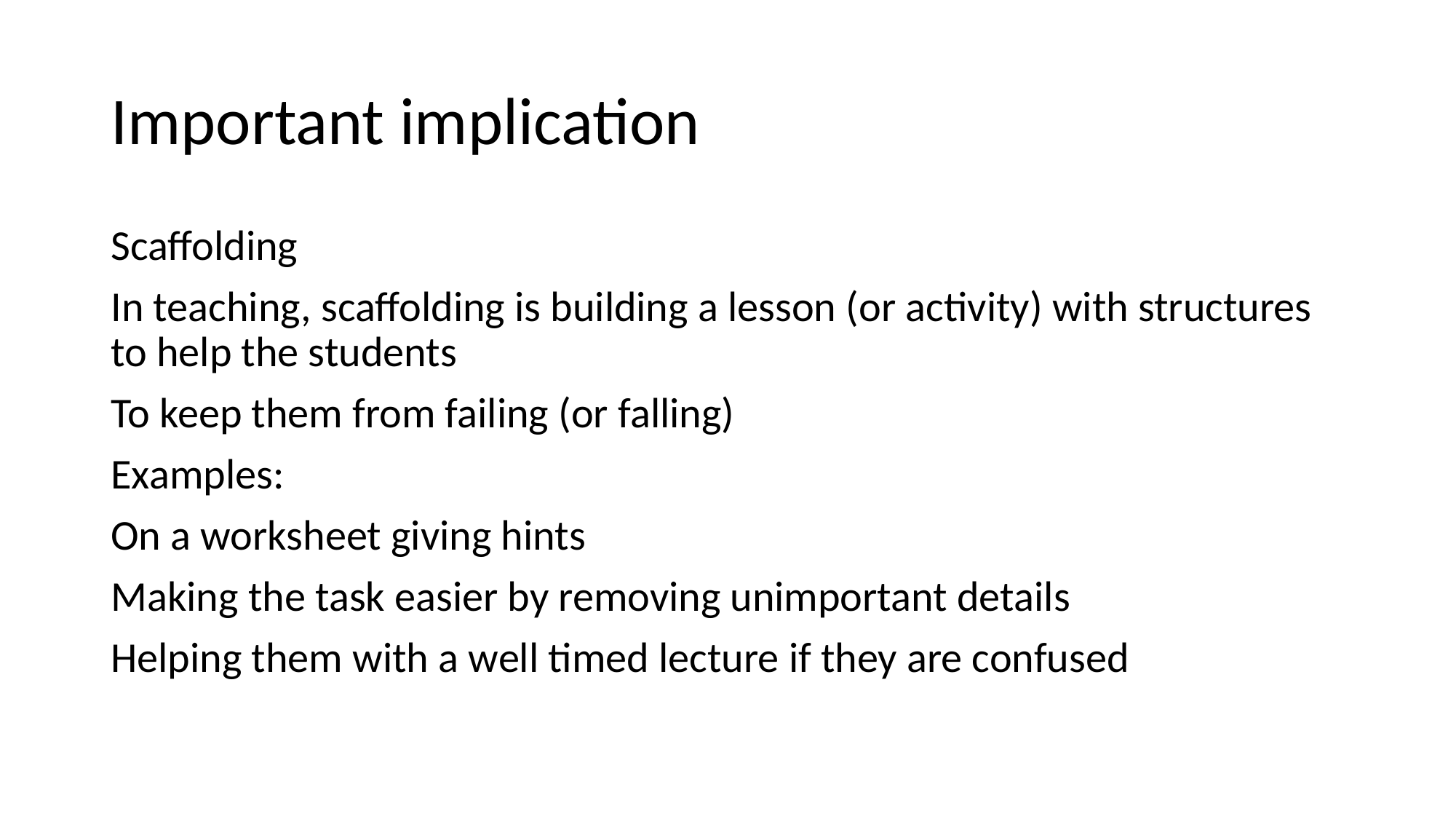

# Important implication
Scaffolding
In teaching, scaffolding is building a lesson (or activity) with structures to help the students
To keep them from failing (or falling)
Examples:
On a worksheet giving hints
Making the task easier by removing unimportant details
Helping them with a well timed lecture if they are confused